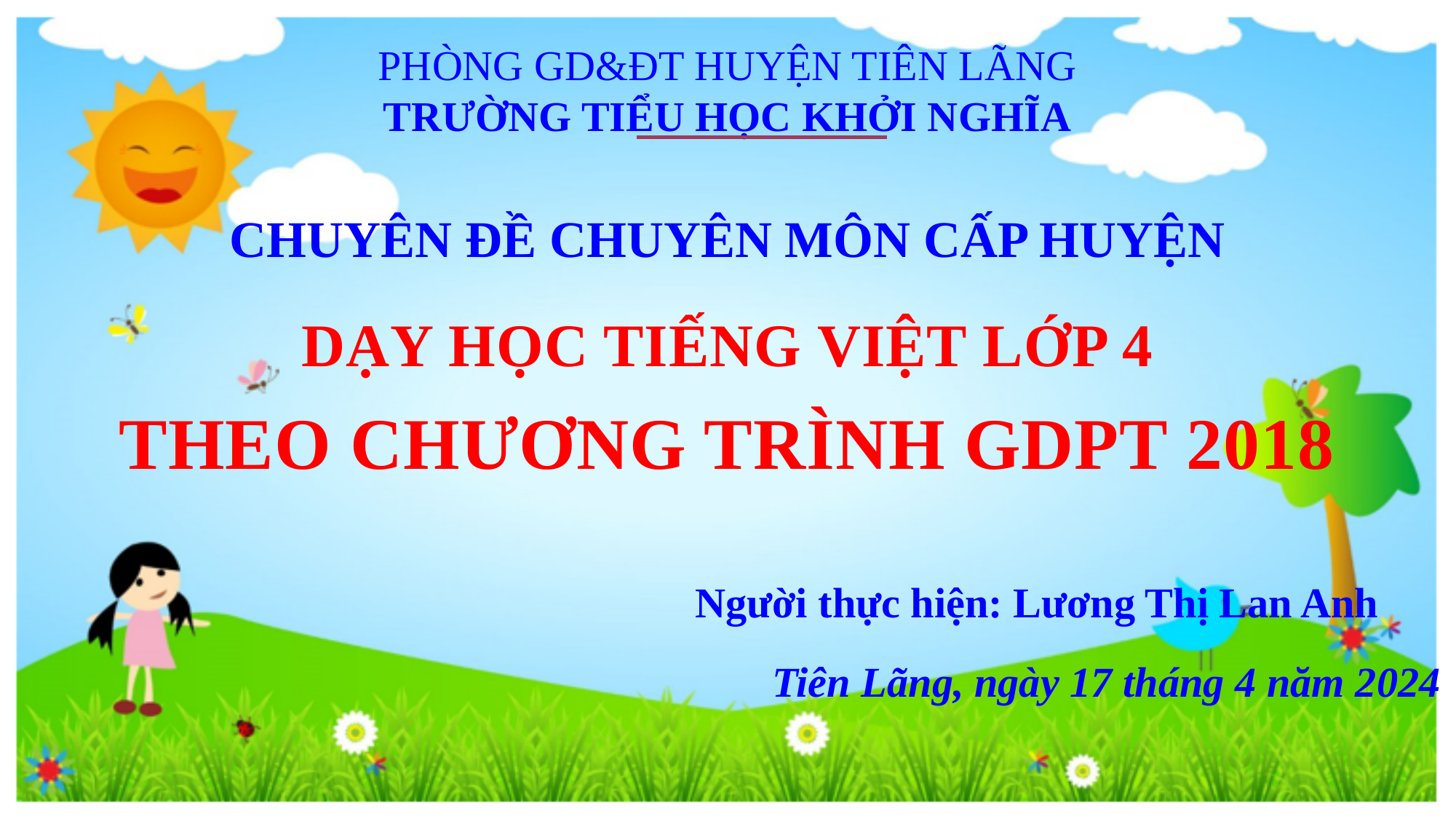

PHÒNG GD&ĐT HUYỆN TIÊN LÃNG
TRƯỜNG TIỂU HỌC KHỞI NGHĨA

CHUYÊN ĐỀ CHUYÊN MÔN CẤP HUYỆN
DẠY HỌC TIẾNG VIỆT LỚP 4
THEO CHƯƠNG TRÌNH GDPT 2018
Người thực hiện: Lương Thị Lan Anh
Tiên Lãng, ngày 17 tháng 4 năm 2024